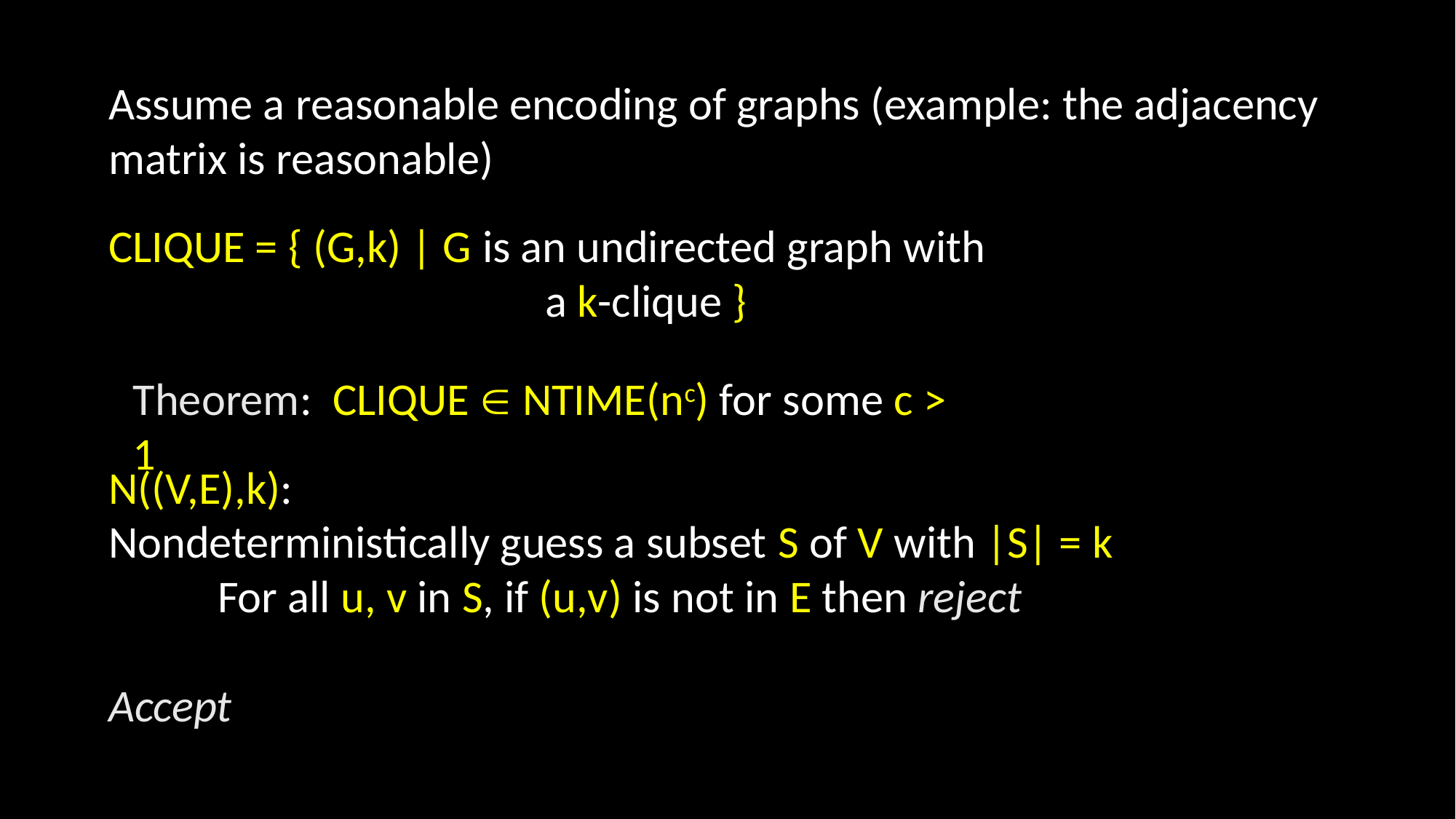

Assume a reasonable encoding of graphs (example: the adjacency matrix is reasonable)
CLIQUE = { (G,k) | G is an undirected graph with 				a k-clique }
Theorem:  CLIQUE ∈ NTIME(nc) for some c > 1
N((V,E),k):
Nondeterministically guess a subset S of V with |S| = k
	For all u, v in S, if (u,v) is not in E then reject
Accept